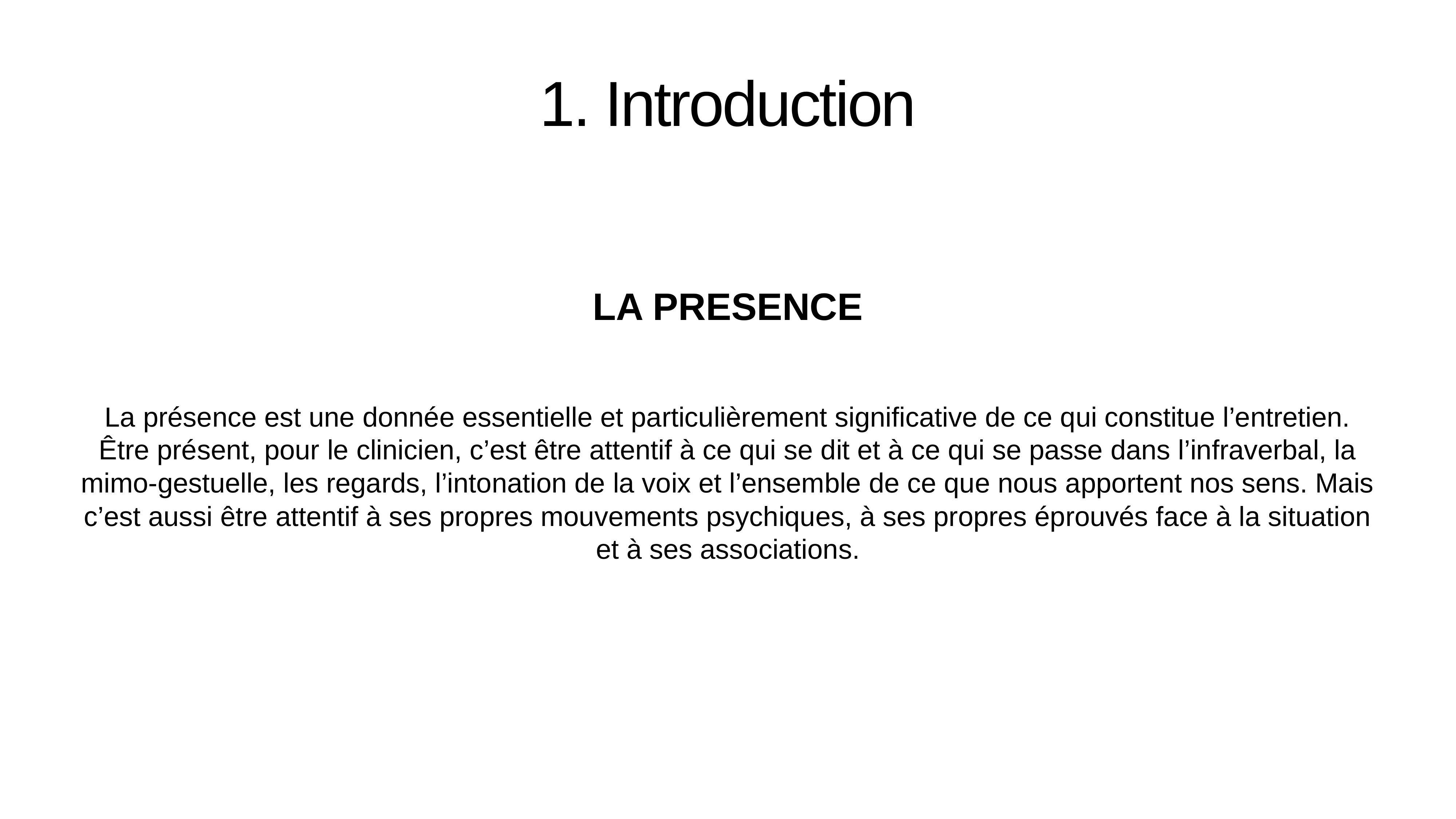

# 1. Introduction

LA PRESENCE

La présence est une donnée essentielle et particulièrement significative de ce qui constitue l’entretien. Être présent, pour le clinicien, c’est être attentif à ce qui se dit et à ce qui se passe dans l’infraverbal, la mimo-gestuelle, les regards, l’intonation de la voix et l’ensemble de ce que nous apportent nos sens. Mais c’est aussi être attentif à ses propres mouvements psychiques, à ses propres éprouvés face à la situation et à ses associations.